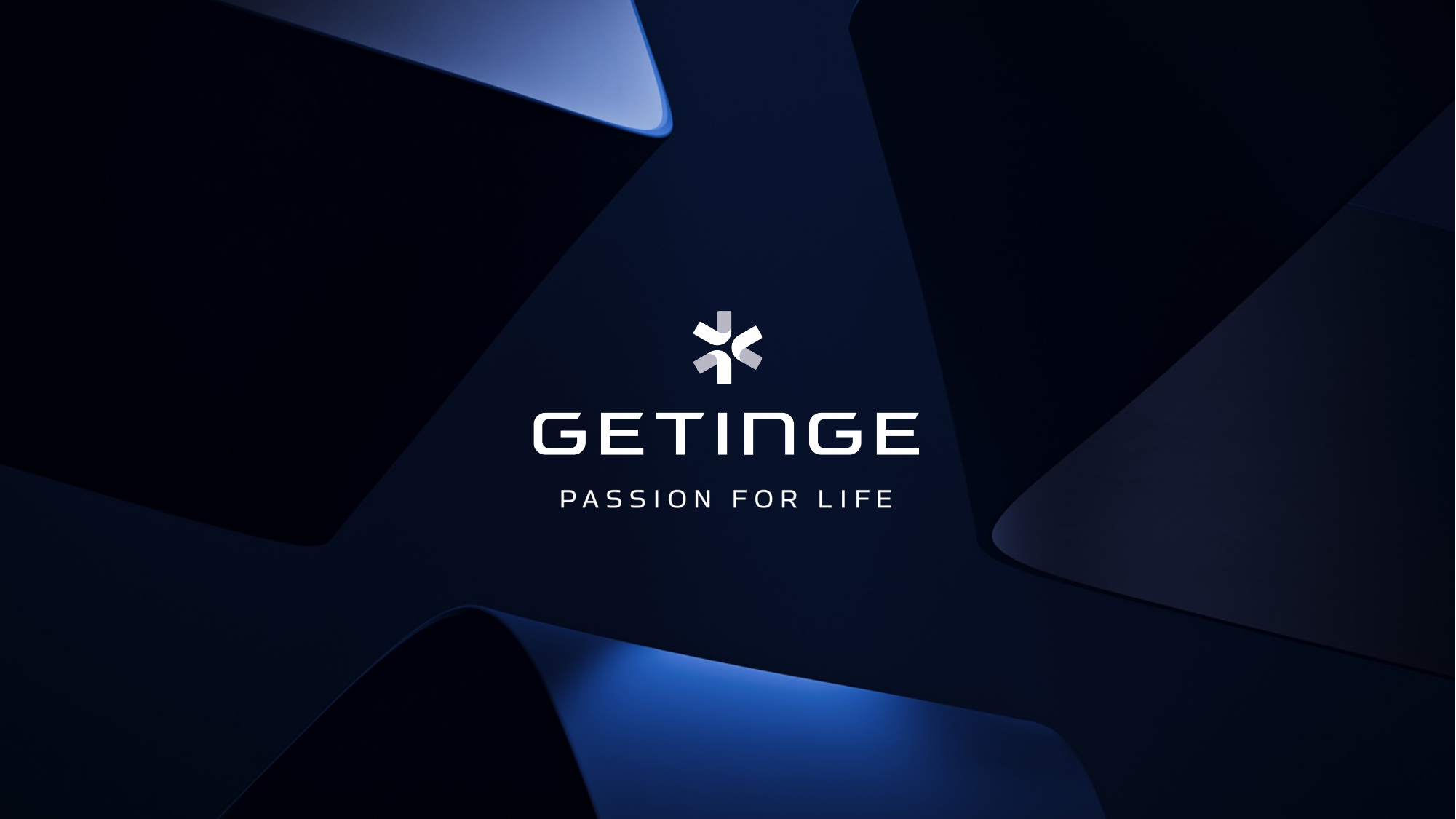

Getinge Lancer LSS - Laboratory Steam Sterilizer
Page 12